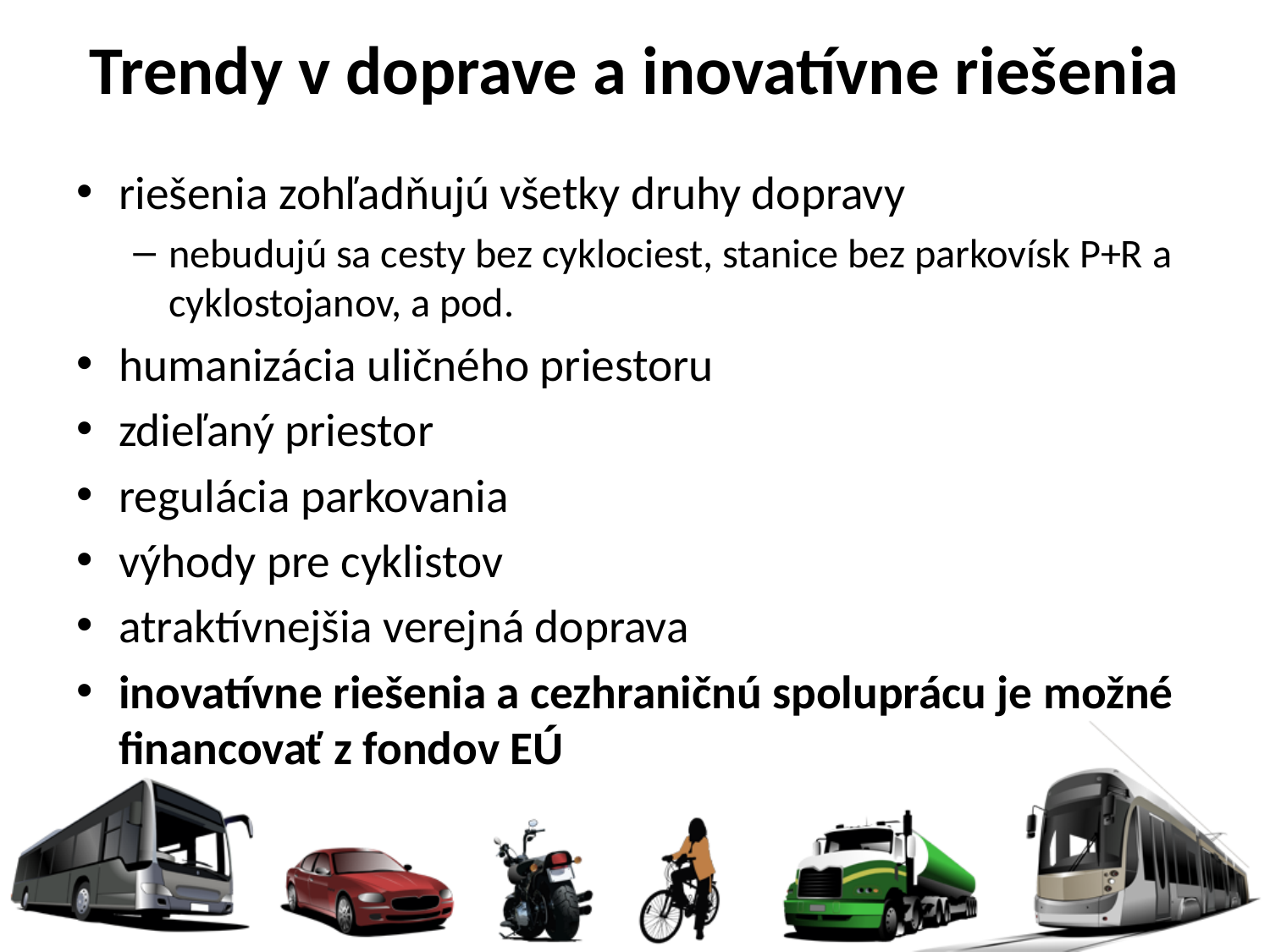

# Trendy v doprave a inovatívne riešenia
riešenia zohľadňujú všetky druhy dopravy
nebudujú sa cesty bez cyklociest, stanice bez parkovísk P+R a cyklostojanov, a pod.
humanizácia uličného priestoru
zdieľaný priestor
regulácia parkovania
výhody pre cyklistov
atraktívnejšia verejná doprava
inovatívne riešenia a cezhraničnú spoluprácu je možné financovať z fondov EÚ